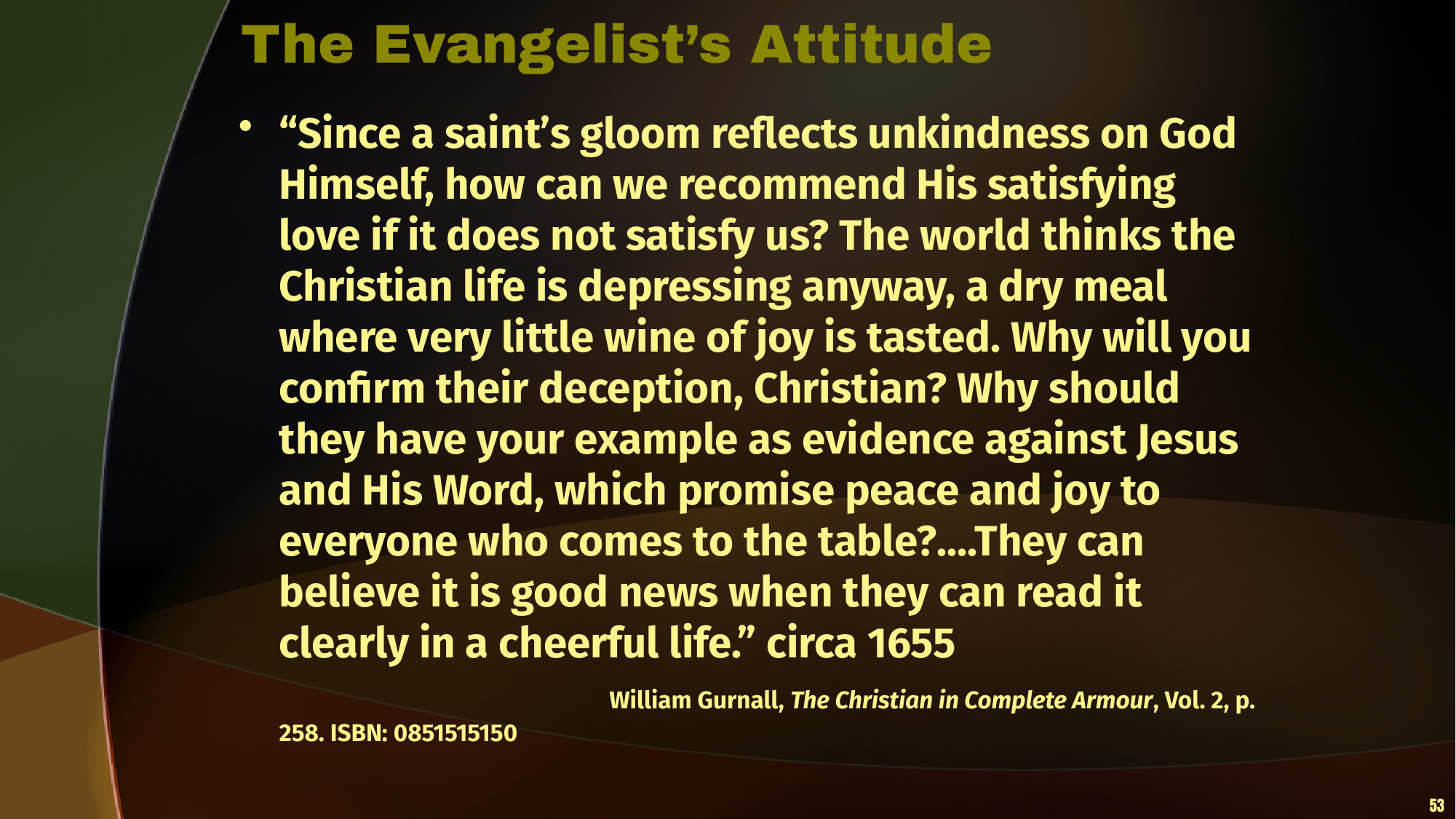

# The Evangelist’s Attitude
“Since a saint’s gloom reflects unkindness on God Himself, how can we recommend His satisfying love if it does not satisfy us? The world thinks the Christian life is depressing anyway, a dry meal where very little wine of joy is tasted. Why will you confirm their deception, Christian? Why should they have your example as evidence against Jesus and His Word, which promise peace and joy to everyone who comes to the table?....They can believe it is good news when they can read it clearly in a cheerful life.” circa 1655                                                                William Gurnall, The Christian in Complete Armour, Vol. 2, p. 258. ISBN: 0851515150
53